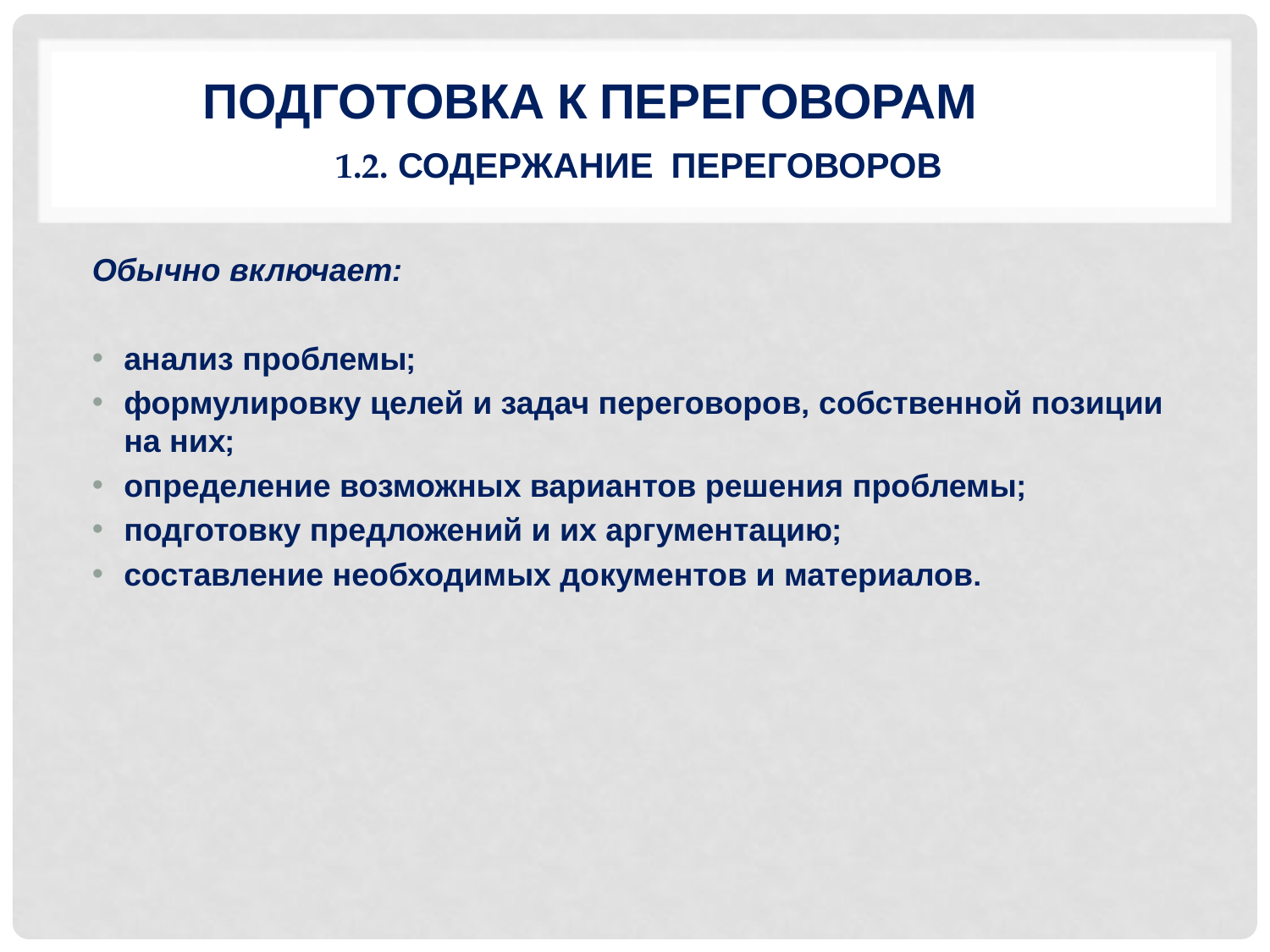

# Подготовка к переговорам 1.2. содержание  переговоров
Обычно включает:

анализ проблемы;
формулировку целей и задач переговоров, собственной позиции на них;
определение возможных вариантов решения проблемы;
подготовку предложений и их аргументацию;
составление необходимых документов и материалов.